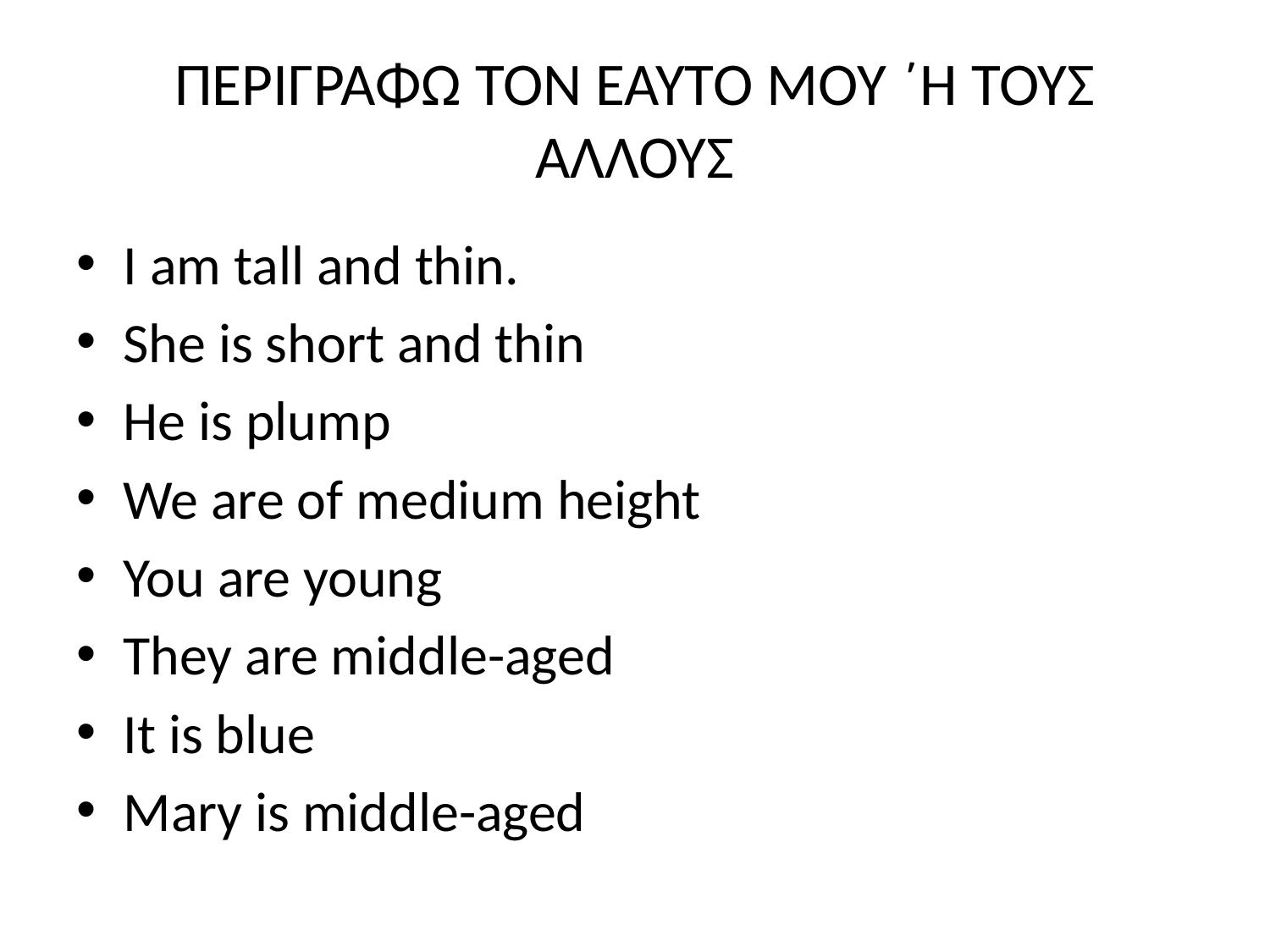

# ΠΕΡΙΓΡΑΦΩ ΤΟΝ ΕΑΥΤΟ ΜΟΥ ΄Η ΤΟΥΣ ΑΛΛΟΥΣ
I am tall and thin.
She is short and thin
Ηe is plump
We are of medium height
You are young
They are middle-aged
It is blue
Mary is middle-aged